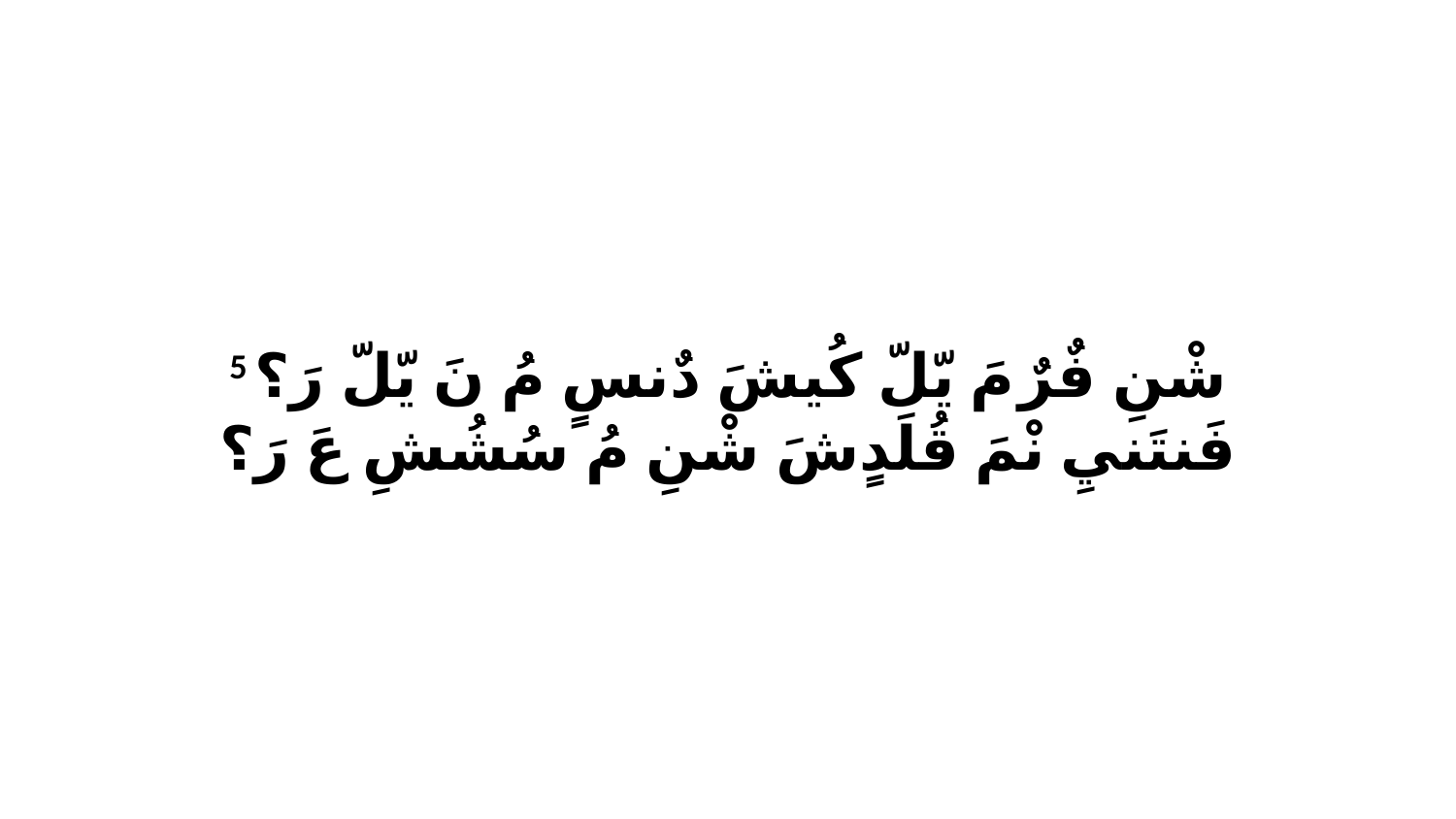

5 شْنِ فٌرٌ مَ يّلّ كُيشَ دٌنسٍ مُ نَ يّلّ رَ؟فَنتَنيِ نْمَ قُلَدٍشَ شْنِ مُ سُشُشِ عَ رَ؟